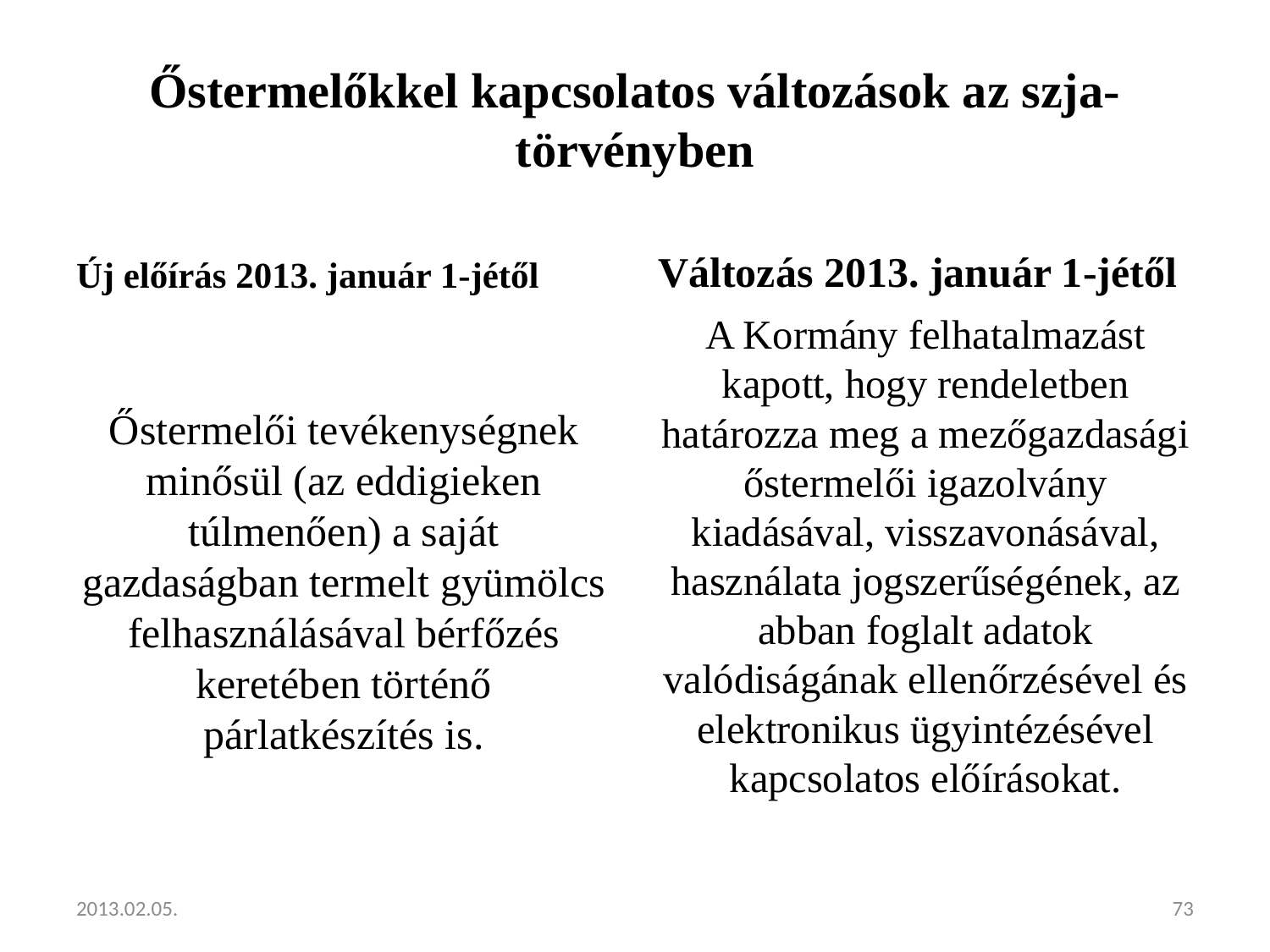

# Őstermelőkkel kapcsolatos változások az szja-törvényben
Új előírás 2013. január 1-jétől
Változás 2013. január 1-jétől
A Kormány felhatalmazást kapott, hogy rendeletben határozza meg a mezőgazdasági őstermelői igazolvány kiadásával, visszavonásával, használata jogszerűségének, az abban foglalt adatok valódiságának ellenőrzésével és elektronikus ügyintézésével kapcsolatos előírásokat.
Őstermelői tevékenységnek minősül (az eddigieken túlmenően) a saját gazdaságban termelt gyümölcs felhasználásával bérfőzés keretében történő párlatkészítés is.
2013.02.05.
73